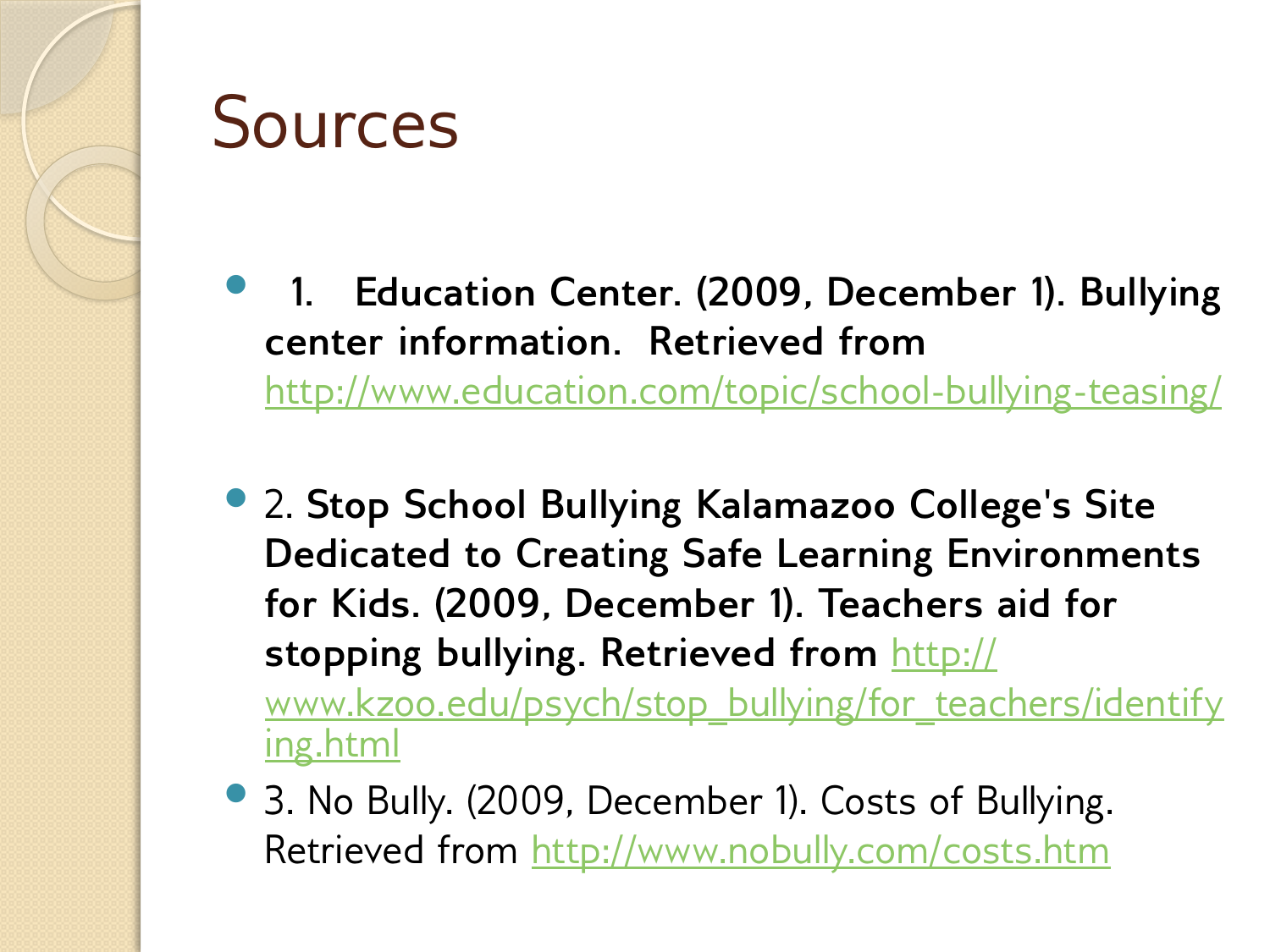

# Sources

  1.   Education Center. (2009, December 1). Bullying center information.  Retrieved from http://www.education.com/topic/school-bullying-teasing/

2. Stop School Bullying Kalamazoo College's Site Dedicated to Creating Safe Learning Environments for Kids. (2009, December 1). Teachers aid for stopping bullying. Retrieved from http://www.kzoo.edu/psych/stop_bullying/for_teachers/identifying.html
3. No Bully. (2009, December 1). Costs of Bullying. Retrieved from http://www.nobully.com/costs.htm